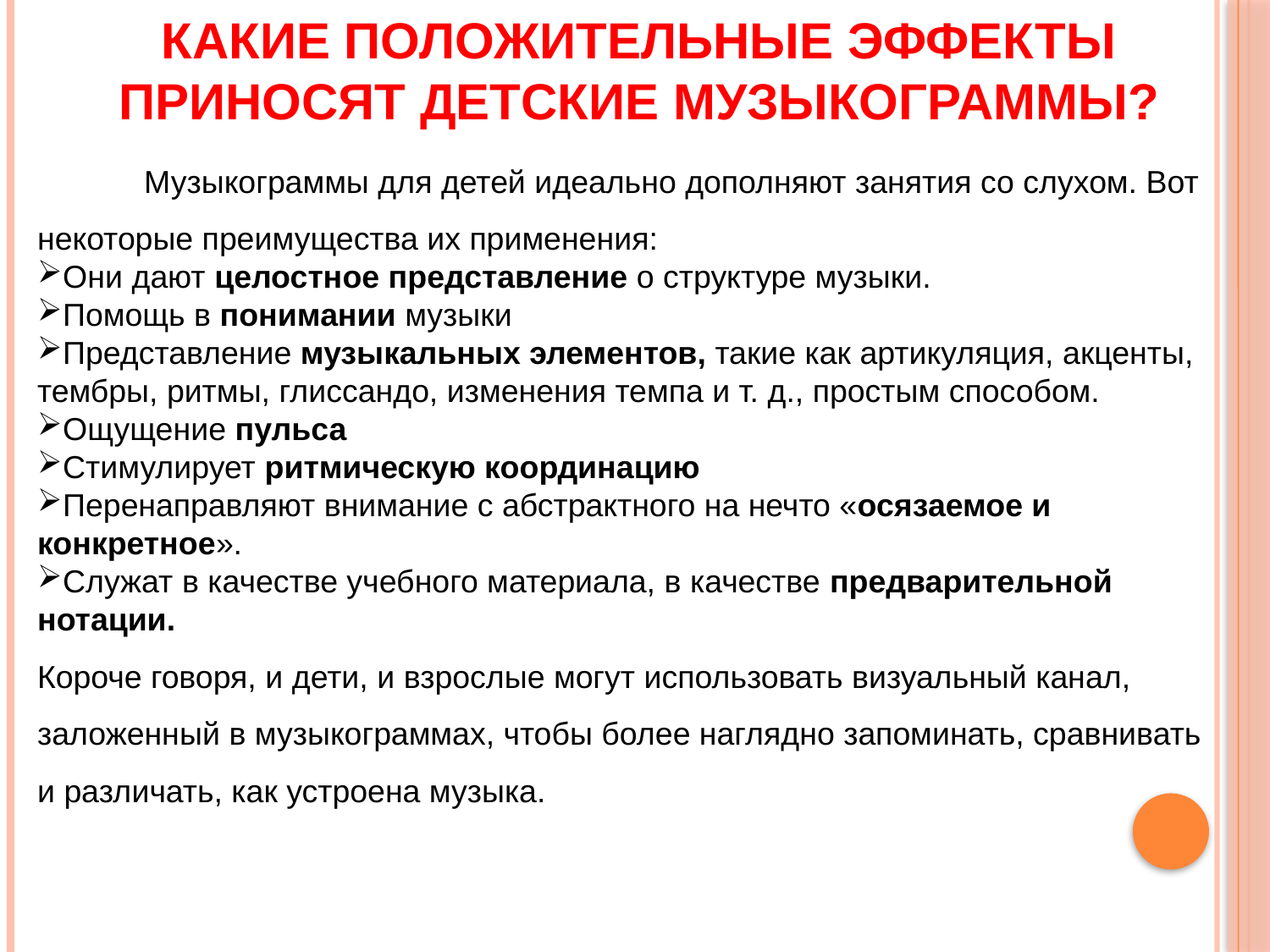

# Какие положительные эффекты приносят детские музыкограммы?
            Музыкограммы для детей идеально дополняют занятия со слухом. Вот некоторые преимущества их применения:
Они дают целостное представление о структуре музыки.
Помощь в понимании музыки
Представление музыкальных элементов, такие как артикуляция, акценты, тембры, ритмы, глиссандо, изменения темпа и т. д., простым способом.
Ощущение пульса
Стимулирует ритмическую координацию
Перенаправляют внимание с абстрактного на нечто «осязаемое и конкретное».
Служат в качестве учебного материала, в качестве предварительной нотации.
Короче говоря, и дети, и взрослые могут использовать визуальный канал, заложенный в музыкограммах, чтобы более наглядно запоминать, сравнивать и различать, как устроена музыка.